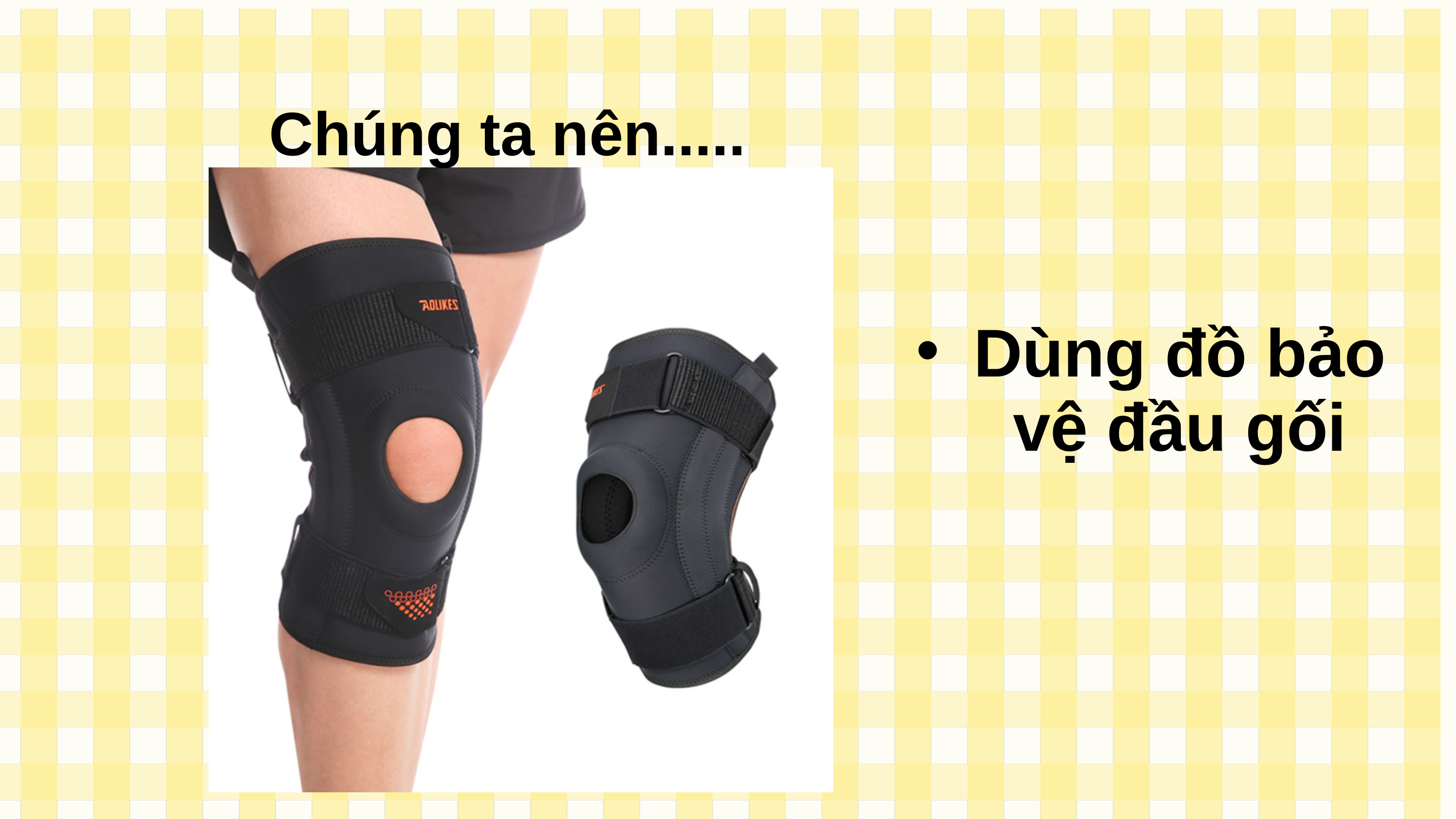

Chúng ta nên.....

Dùng đồ bảo vệ đầu gối